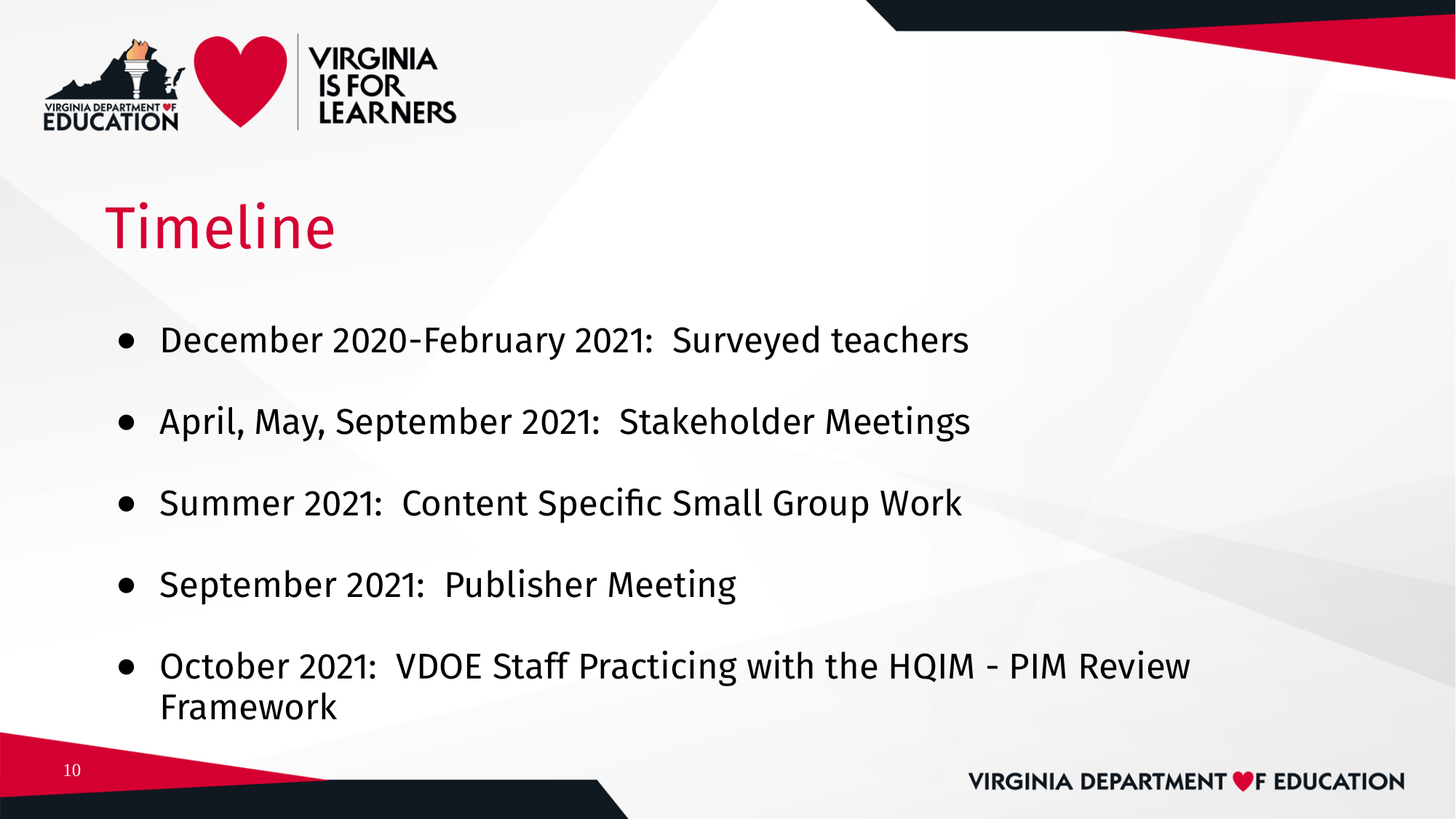

# Timeline
December 2020-February 2021:  Surveyed teachers

April, May, September 2021:  Stakeholder Meetings

Summer 2021:  Content Specific Small Group Work

September 2021:  Publisher Meeting

October 2021:  VDOE Staff Practicing with the HQIM - PIM Review Framework

10